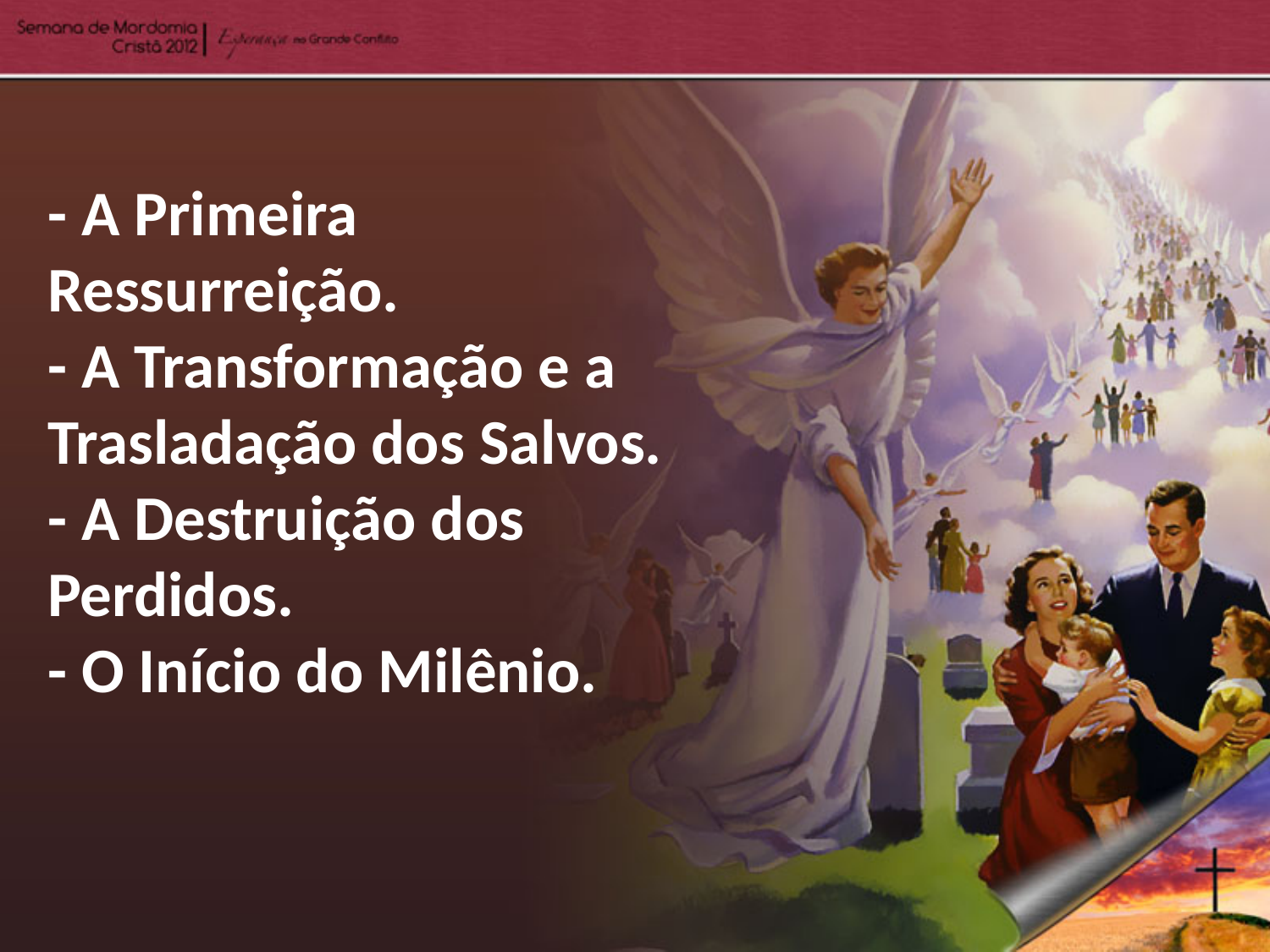

- A Primeira Ressurreição.
- A Transformação e a Trasladação dos Salvos.
- A Destruição dos Perdidos.
- O Início do Milênio.